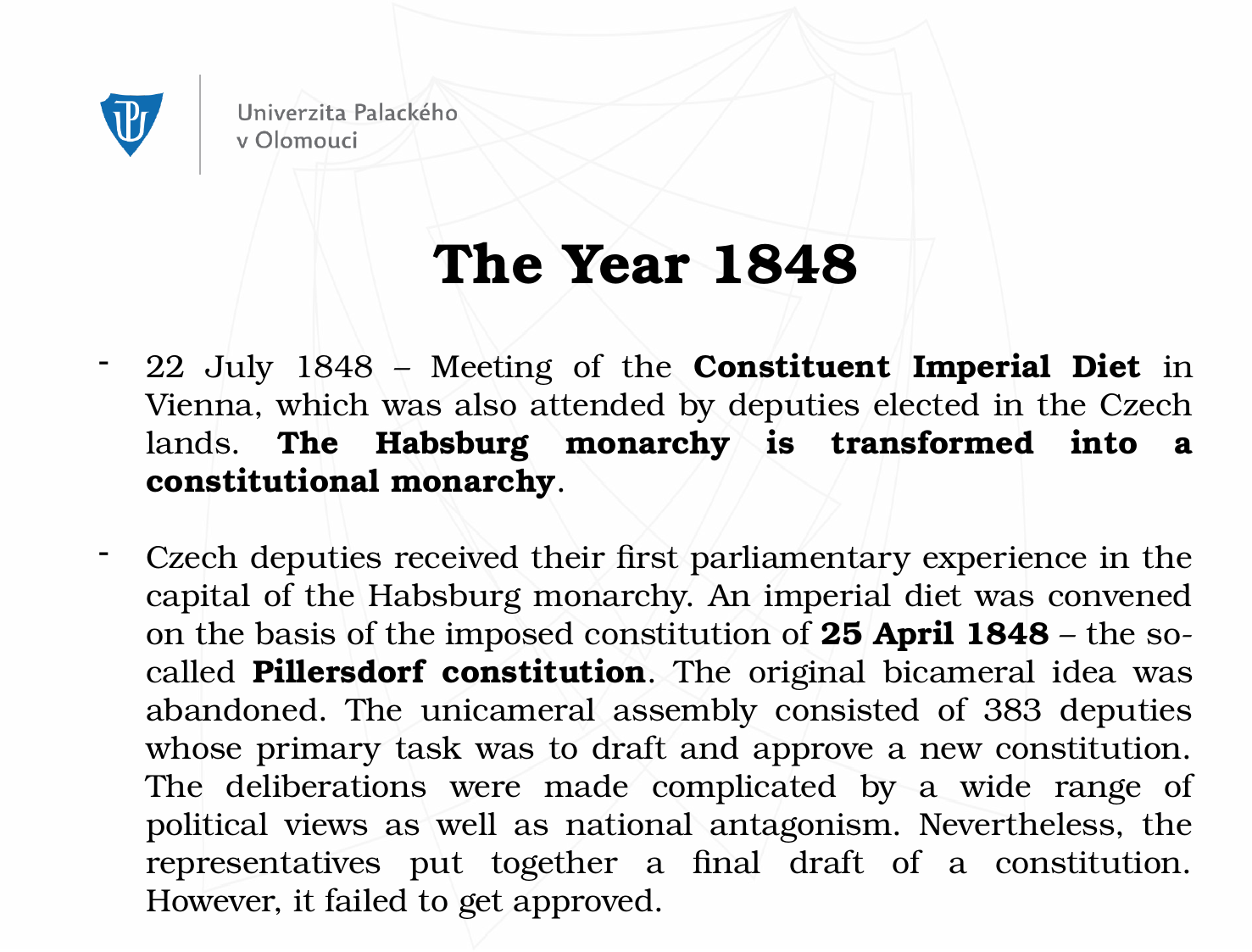

The Year 1848

22 July 1848 – Meeting of the Constituent Imperial Diet in Vienna, which was also attended by deputies elected in the Czech lands. The Habsburg monarchy is transformed into a constitutional monarchy.

Czech deputies received their first parliamentary experience in the capital of the Habsburg monarchy. An imperial diet was convened on the basis of the imposed constitution of 25 April 1848 – the so-called Pillersdorf constitution. The original bicameral idea was abandoned. The unicameral assembly consisted of 383 deputies whose primary task was to draft and approve a new constitution. The deliberations were made complicated by a wide range of political views as well as national antagonism. Nevertheless, the representatives put together a final draft of a constitution. However, it failed to get approved.